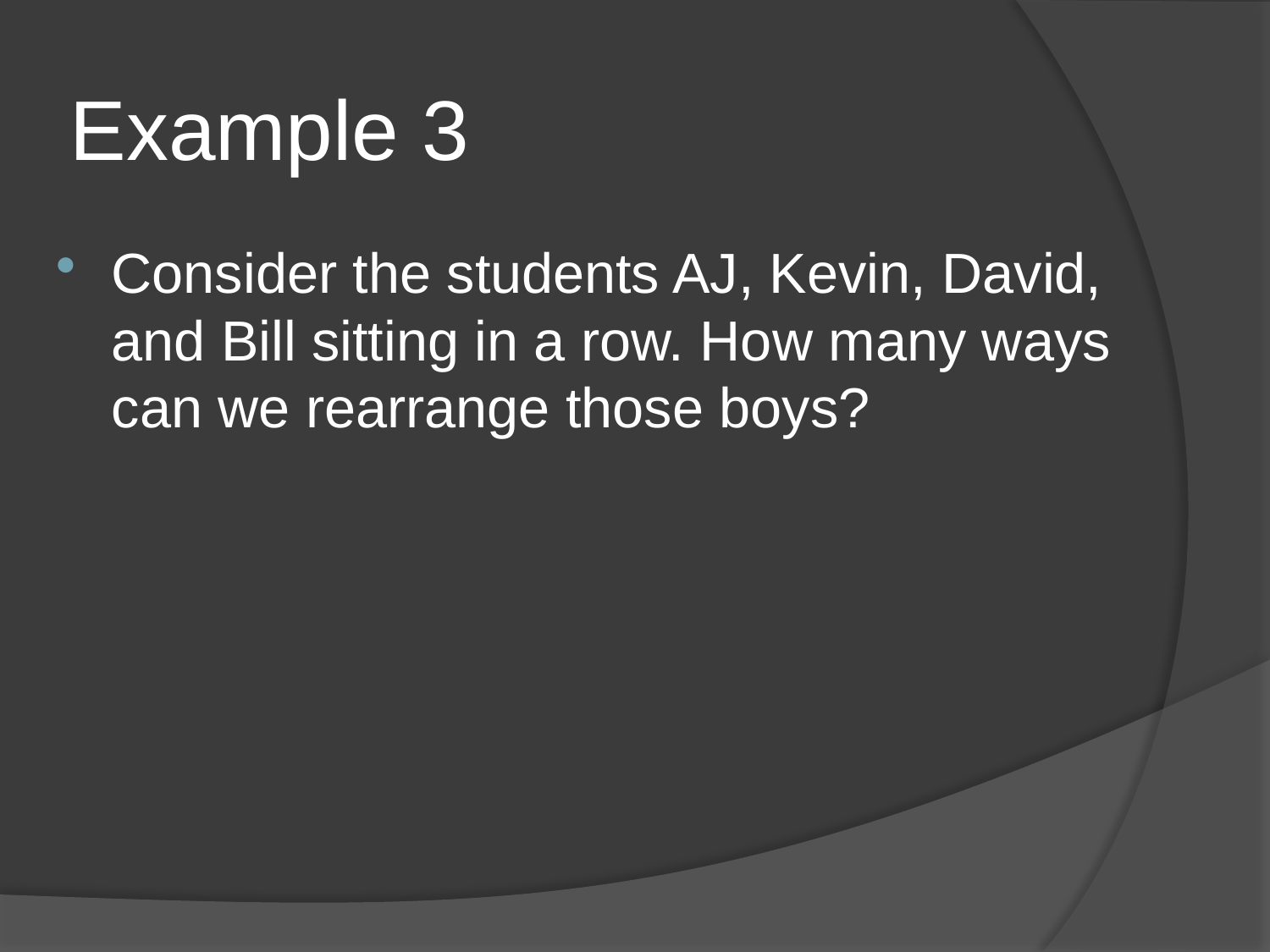

# Example 3
Consider the students AJ, Kevin, David, and Bill sitting in a row. How many ways can we rearrange those boys?